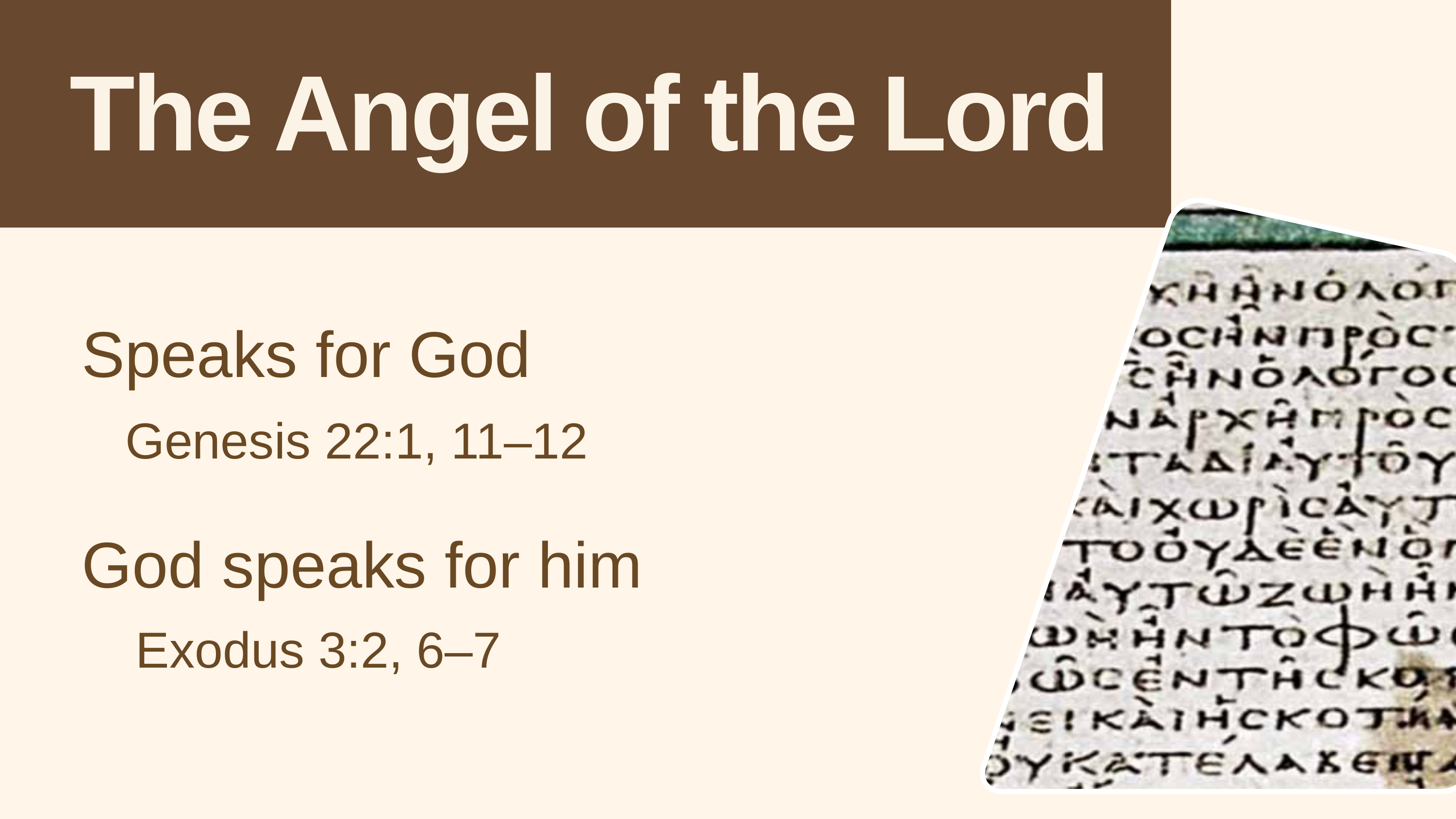

The Angel of the Lord

Speaks for God
Genesis 22:1, 11–12
God speaks for him
Exodus 3:2, 6–7